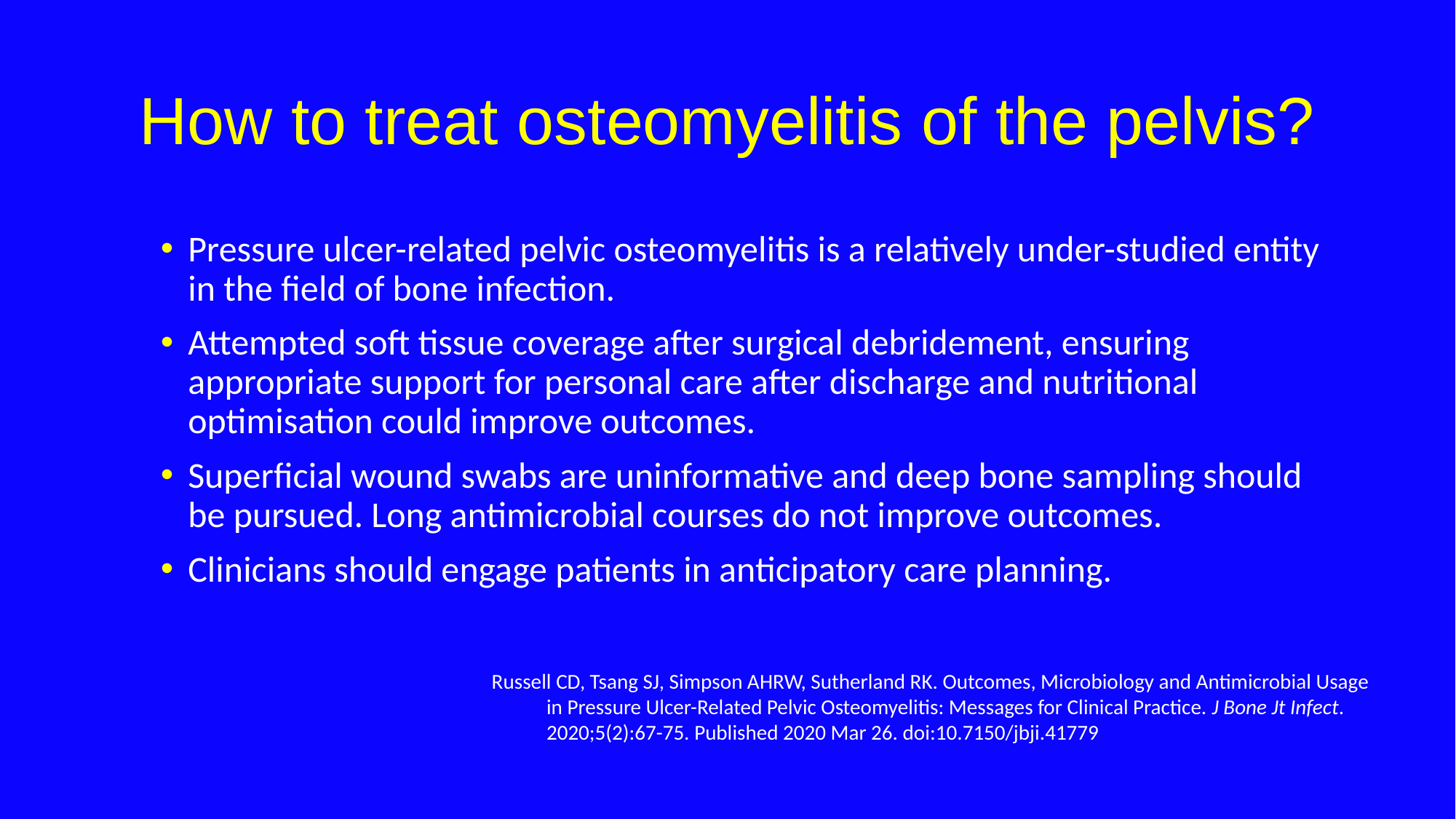

# How to treat osteomyelitis of the pelvis?
Pressure ulcer-related pelvic osteomyelitis is a relatively under-studied entity in the field of bone infection.
Attempted soft tissue coverage after surgical debridement, ensuring appropriate support for personal care after discharge and nutritional optimisation could improve outcomes.
Superficial wound swabs are uninformative and deep bone sampling should be pursued. Long antimicrobial courses do not improve outcomes.
Clinicians should engage patients in anticipatory care planning.
Russell CD, Tsang SJ, Simpson AHRW, Sutherland RK. Outcomes, Microbiology and Antimicrobial Usage in Pressure Ulcer-Related Pelvic Osteomyelitis: Messages for Clinical Practice. J Bone Jt Infect. 2020;5(2):67-75. Published 2020 Mar 26. doi:10.7150/jbji.41779